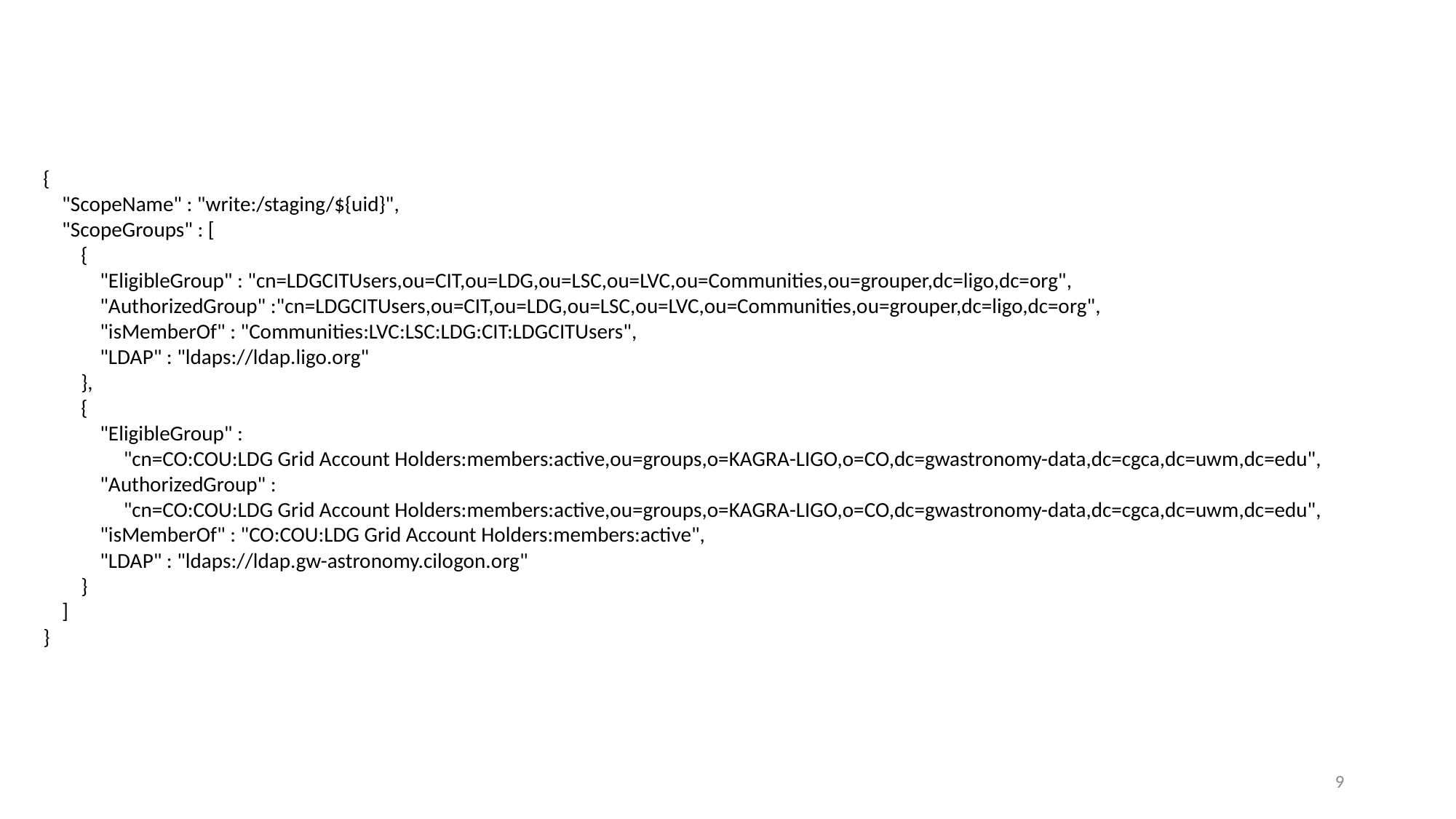

{
    "ScopeName" : "write:/staging/${uid}",
    "ScopeGroups" : [
        {
            "EligibleGroup" : "cn=LDGCITUsers,ou=CIT,ou=LDG,ou=LSC,ou=LVC,ou=Communities,ou=grouper,dc=ligo,dc=org",
            "AuthorizedGroup" :"cn=LDGCITUsers,ou=CIT,ou=LDG,ou=LSC,ou=LVC,ou=Communities,ou=grouper,dc=ligo,dc=org",
            "isMemberOf" : "Communities:LVC:LSC:LDG:CIT:LDGCITUsers",
            "LDAP" : "ldaps://ldap.ligo.org"
        },
        {
            "EligibleGroup" :
                 "cn=CO:COU:LDG Grid Account Holders:members:active,ou=groups,o=KAGRA-LIGO,o=CO,dc=gwastronomy-data,dc=cgca,dc=uwm,dc=edu",
            "AuthorizedGroup" :
                 "cn=CO:COU:LDG Grid Account Holders:members:active,ou=groups,o=KAGRA-LIGO,o=CO,dc=gwastronomy-data,dc=cgca,dc=uwm,dc=edu",
            "isMemberOf" : "CO:COU:LDG Grid Account Holders:members:active",
            "LDAP" : "ldaps://ldap.gw-astronomy.cilogon.org"
        }
    ]
}
9